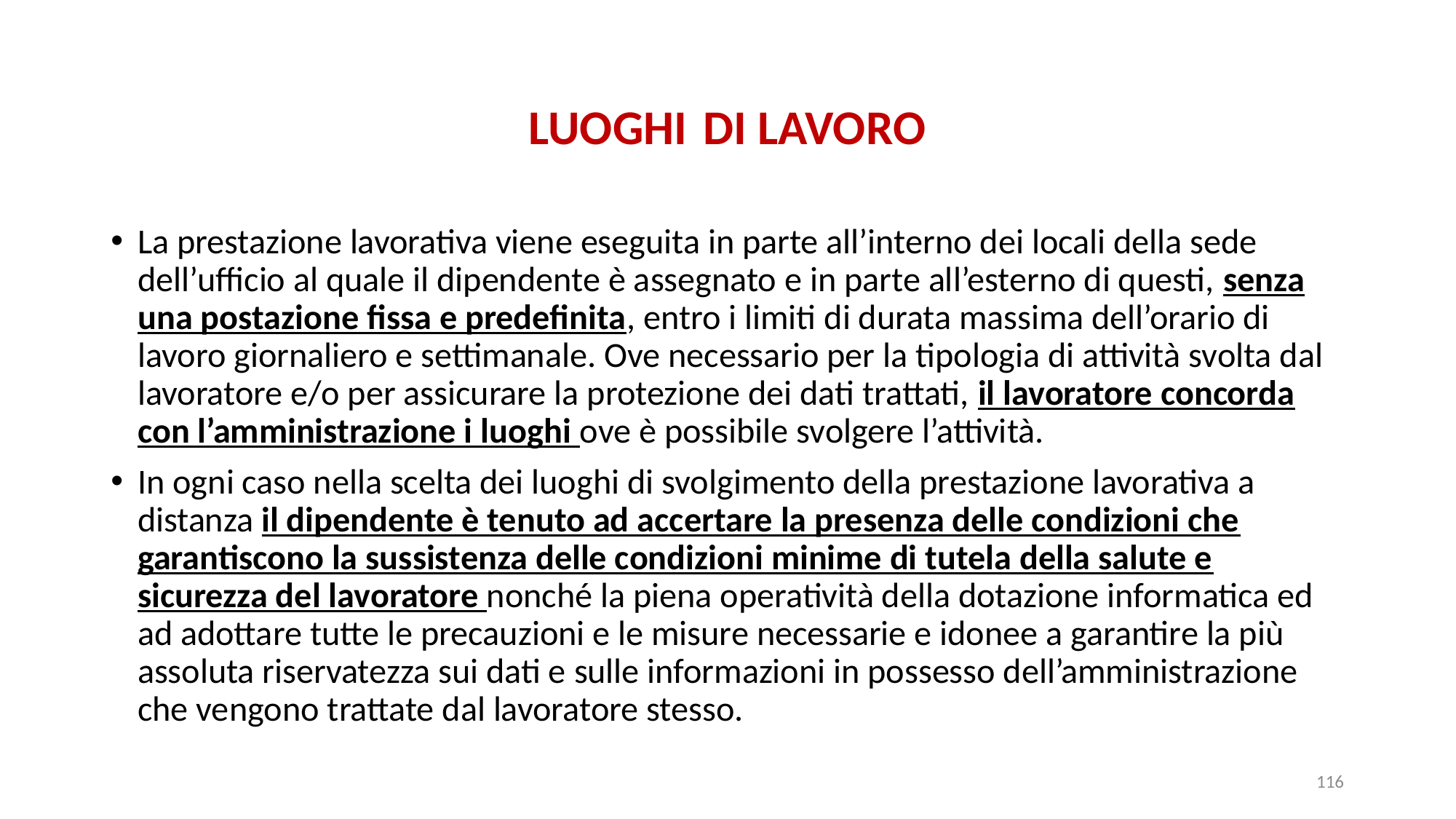

# LUOGHI DI LAVORO
La prestazione lavorativa viene eseguita in parte all’interno dei locali della sede dell’ufficio al quale il dipendente è assegnato e in parte all’esterno di questi, senza una postazione fissa e predefinita, entro i limiti di durata massima dell’orario di lavoro giornaliero e settimanale. Ove necessario per la tipologia di attività svolta dal lavoratore e/o per assicurare la protezione dei dati trattati, il lavoratore concorda con l’amministrazione i luoghi ove è possibile svolgere l’attività.
In ogni caso nella scelta dei luoghi di svolgimento della prestazione lavorativa a distanza il dipendente è tenuto ad accertare la presenza delle condizioni che garantiscono la sussistenza delle condizioni minime di tutela della salute e sicurezza del lavoratore nonché la piena operatività della dotazione informatica ed ad adottare tutte le precauzioni e le misure necessarie e idonee a garantire la più assoluta riservatezza sui dati e sulle informazioni in possesso dell’amministrazione che vengono trattate dal lavoratore stesso.

116